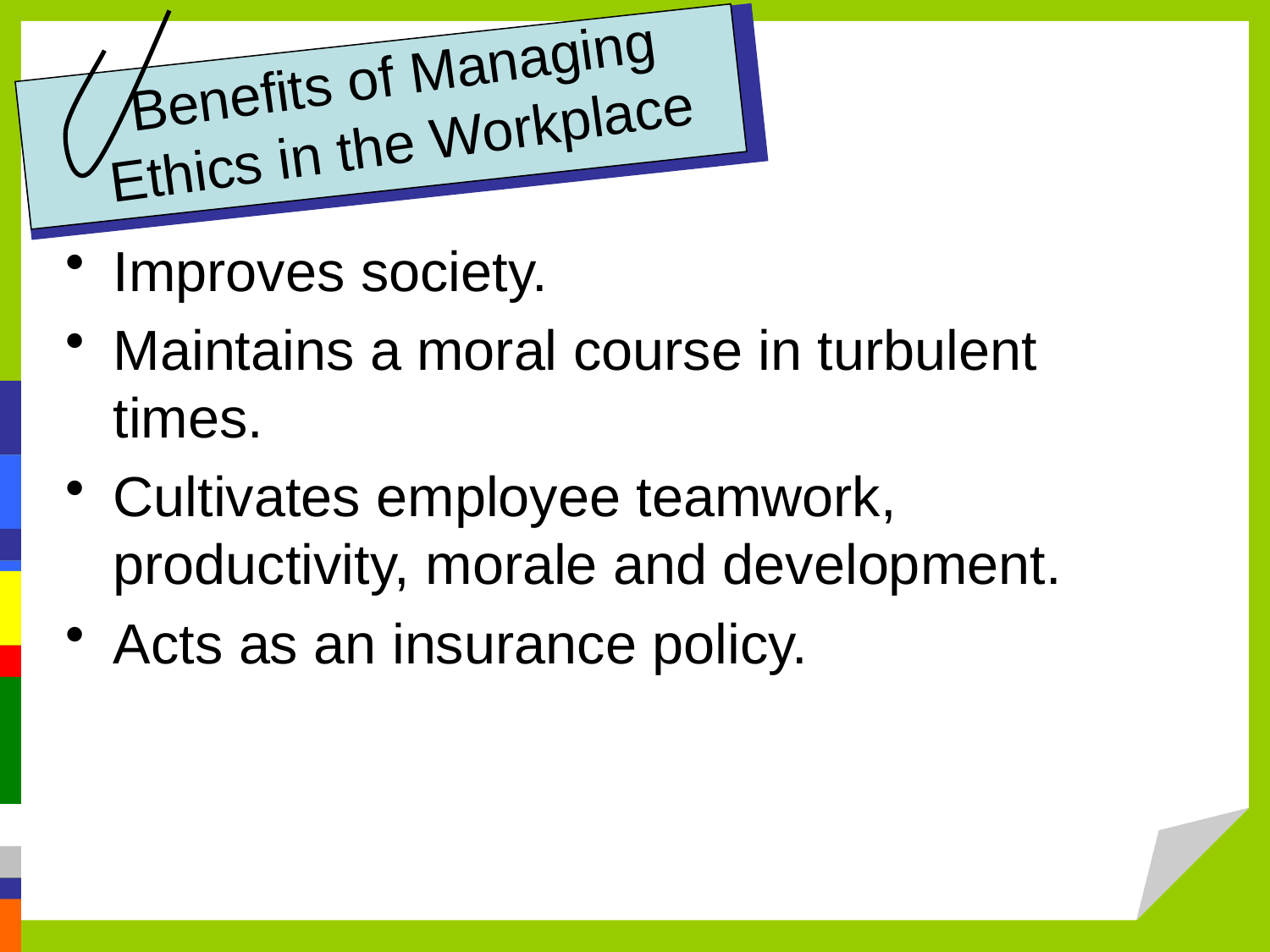

# Benefits of Managing Ethics in the Workplace
Improves society.
Maintains a moral course in turbulent times.
Cultivates employee teamwork, productivity, morale and development.
Acts as an insurance policy.